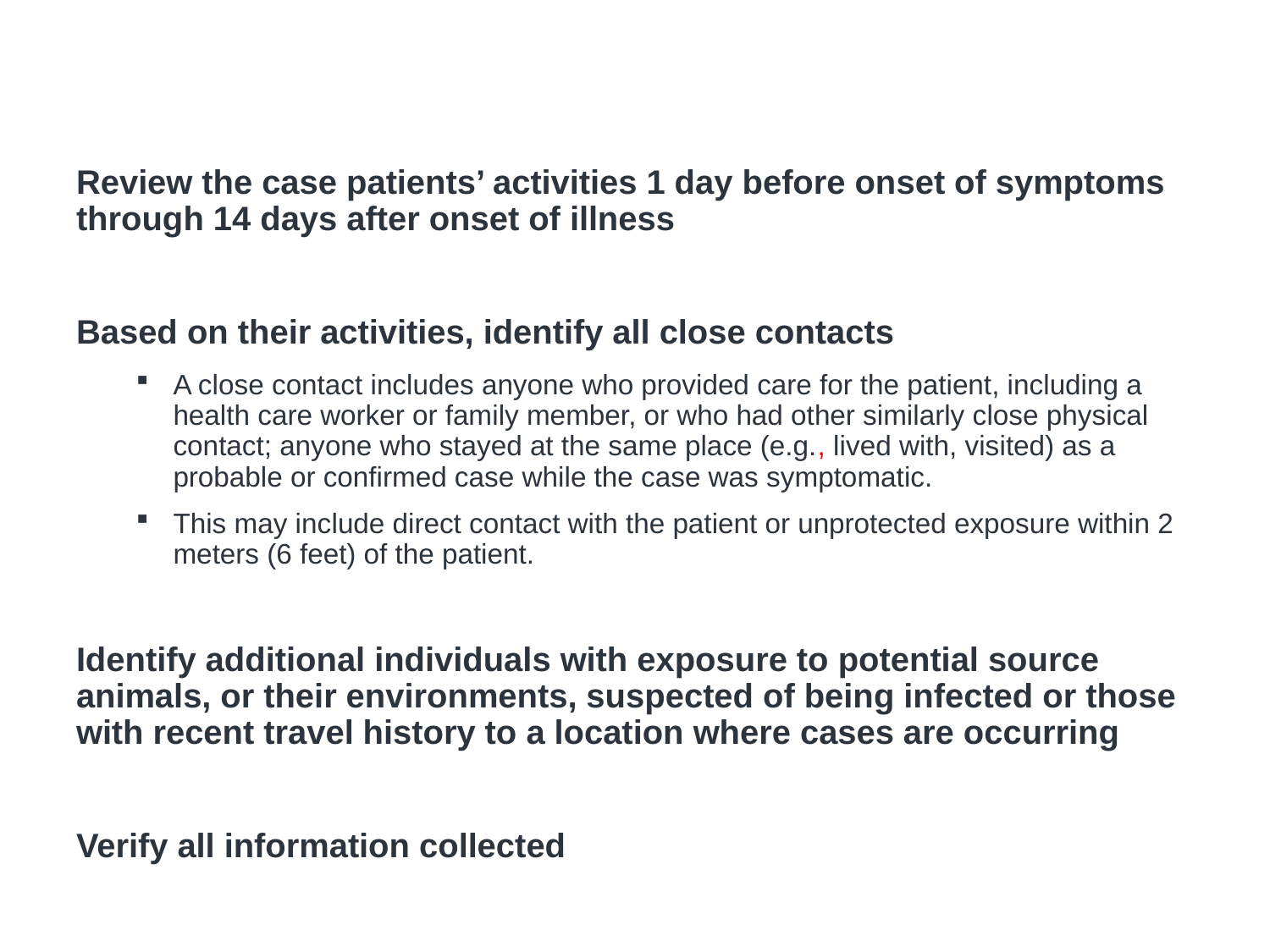

# How to Identify Human Contacts
Review the case patients’ activities 1 day before onset of symptoms through 14 days after onset of illness

Based on their activities, identify all close contacts
A close contact includes anyone who provided care for the patient, including a health care worker or family member, or who had other similarly close physical contact; anyone who stayed at the same place (e.g., lived with, visited) as a probable or confirmed case while the case was symptomatic.
This may include direct contact with the patient or unprotected exposure within 2 meters (6 feet) of the patient.

Identify additional individuals with exposure to potential source animals, or their environments, suspected of being infected or those with recent travel history to a location where cases are occurring

Verify all information collected